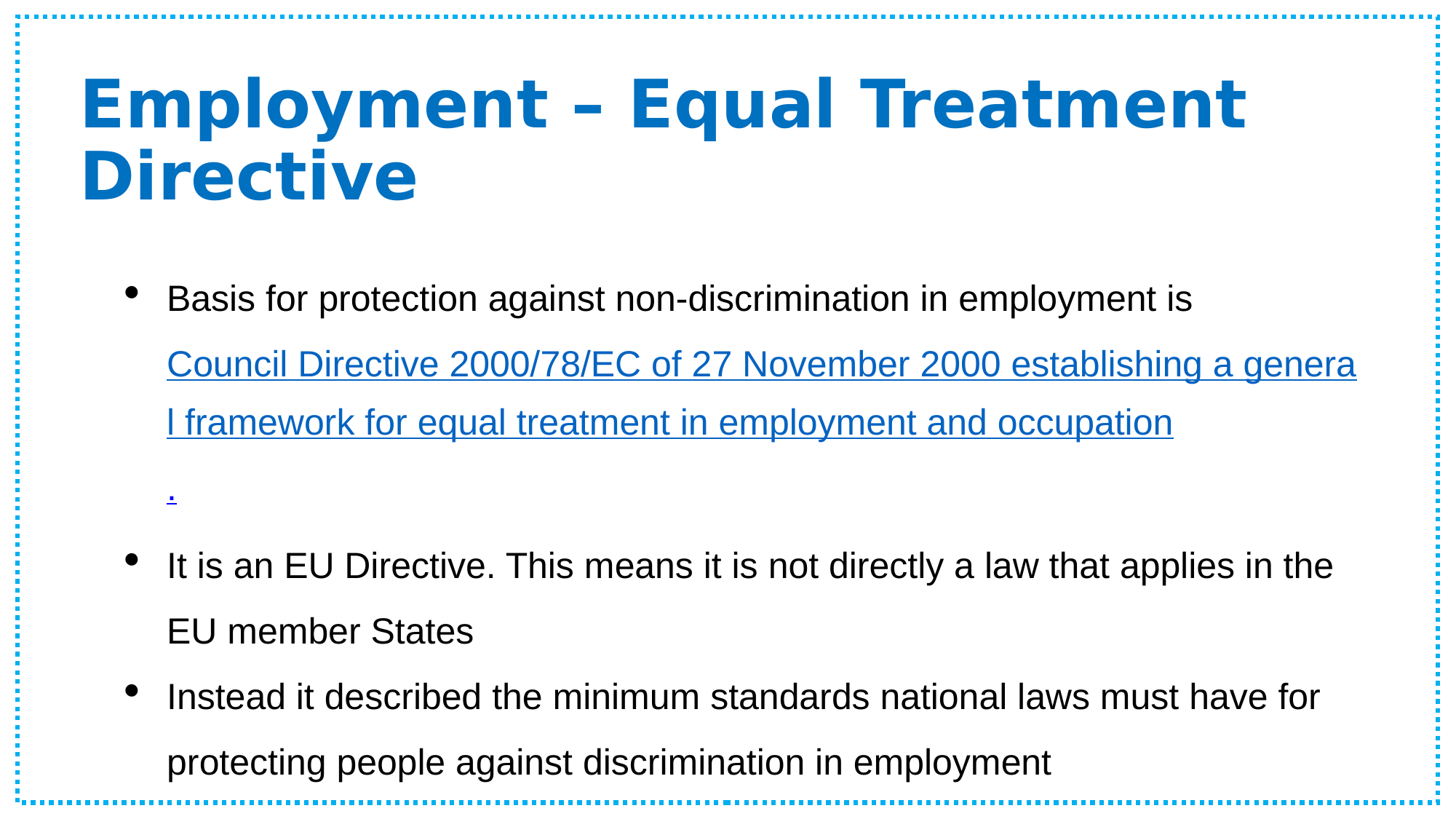

# Employment – Equal Treatment Directive
Basis for protection against non-discrimination in employment is Council Directive 2000/78/EC of 27 November 2000 establishing a general framework for equal treatment in employment and occupation.
It is an EU Directive. This means it is not directly a law that applies in the EU member States
Instead it described the minimum standards national laws must have for protecting people against discrimination in employment